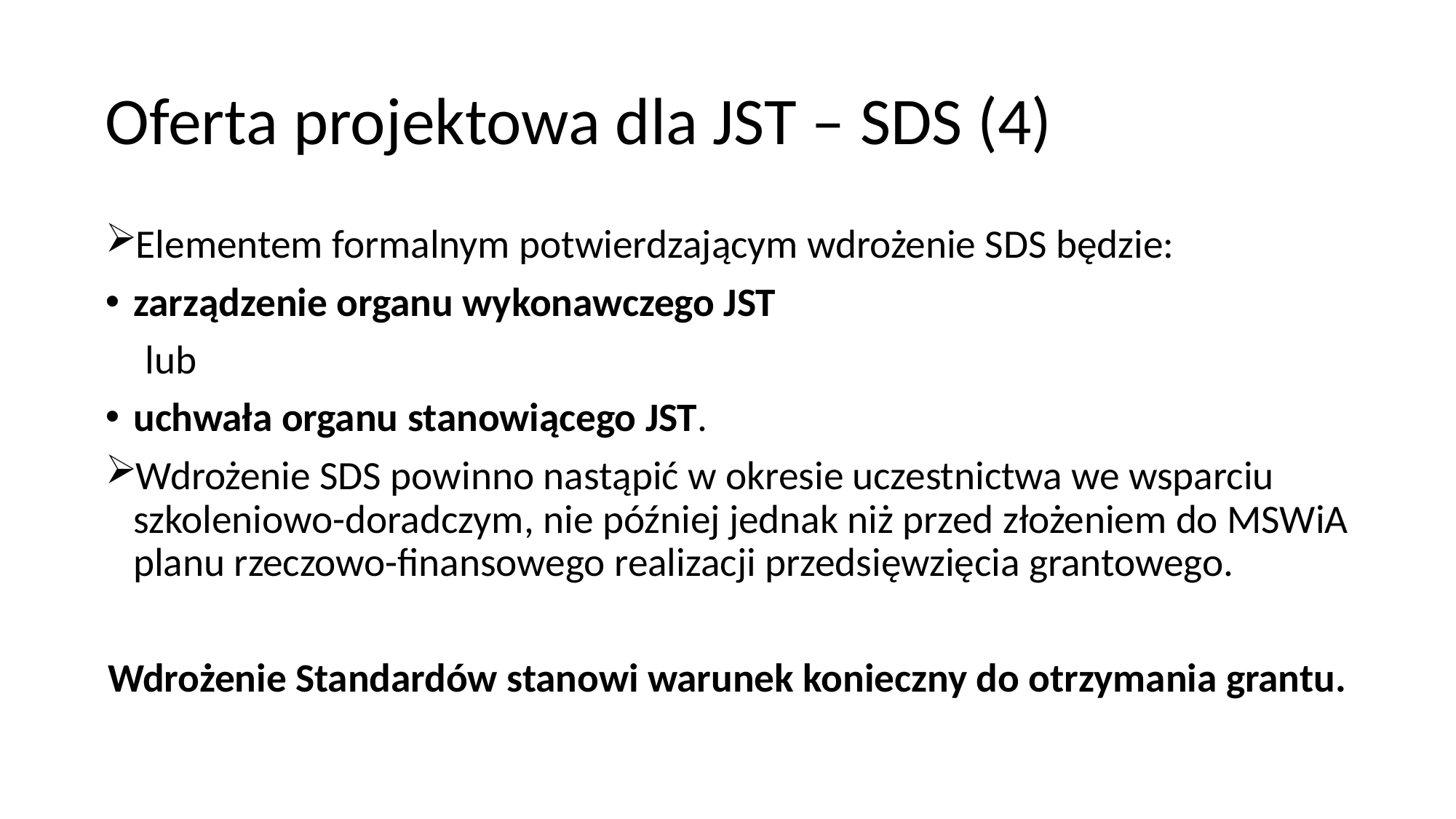

# Oferta projektowa dla JST – SDS (4)
Elementem formalnym potwierdzającym wdrożenie SDS będzie:
zarządzenie organu wykonawczego JST
lub
uchwała organu stanowiącego JST.
Wdrożenie SDS powinno nastąpić w okresie uczestnictwa we wsparciu szkoleniowo-doradczym, nie później jednak niż przed złożeniem do MSWiA planu rzeczowo-finansowego realizacji przedsięwzięcia grantowego.

Wdrożenie Standardów stanowi warunek konieczny do otrzymania grantu.